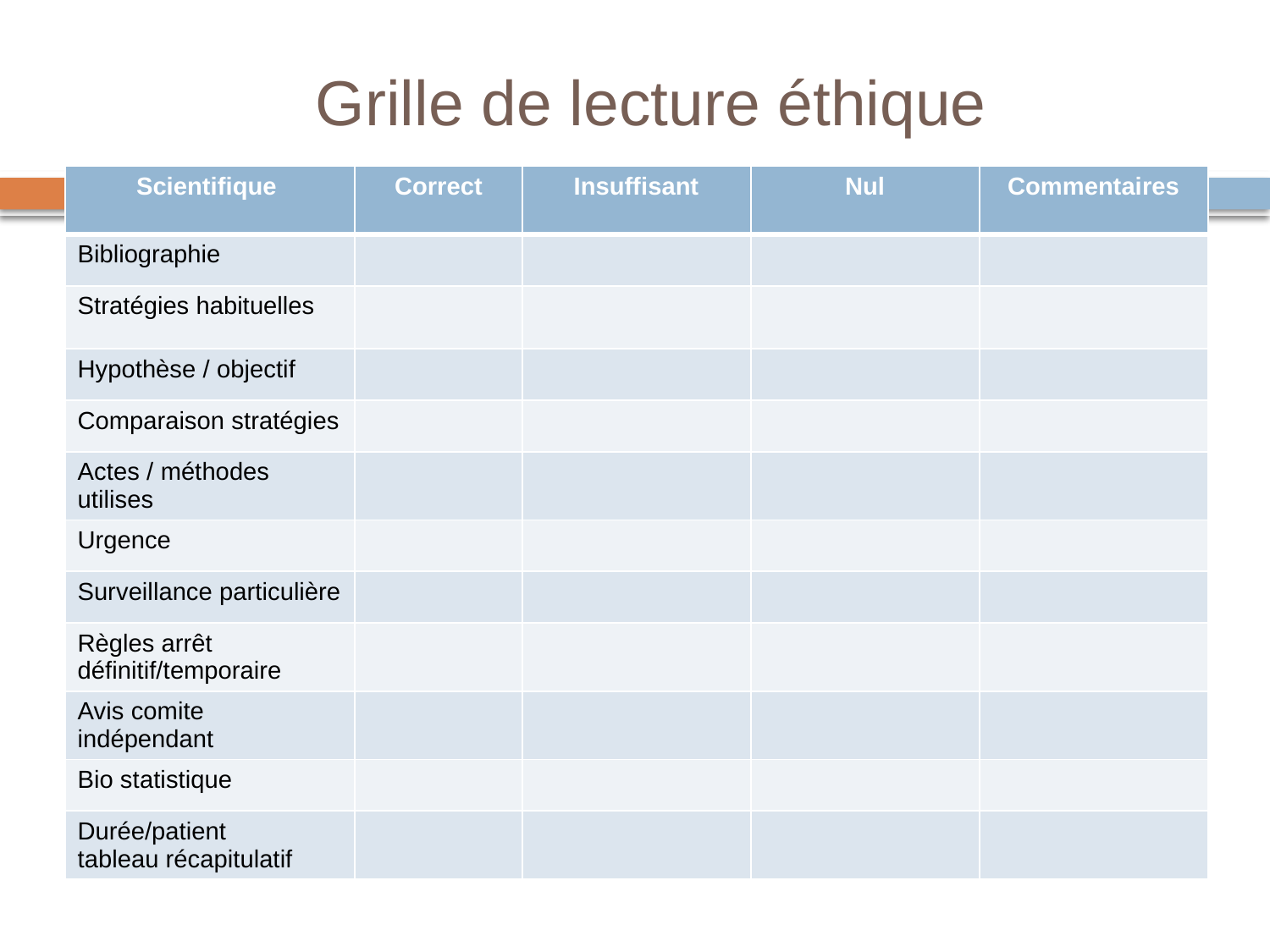

# Grille de lecture éthique
| Scientifique | Correct | Insuffisant | Nul | Commentaires |
| --- | --- | --- | --- | --- |
| Bibliographie |  |  |  |  |
| Stratégies habituelles |  |  |  |  |
| Hypothèse / objectif |  |  |  |  |
| Comparaison stratégies |  |  |  |  |
| Actes / méthodes utilises |  |  |  |  |
| Urgence |  |  |  |  |
| Surveillance particulière |  |  |  |  |
| Règles arrêt définitif/temporaire |  |  |  |  |
| Avis comite indépendant |  |  |  |  |
| Bio statistique |  |  |  |  |
| Durée/patient tableau récapitulatif |  |  |  |  |